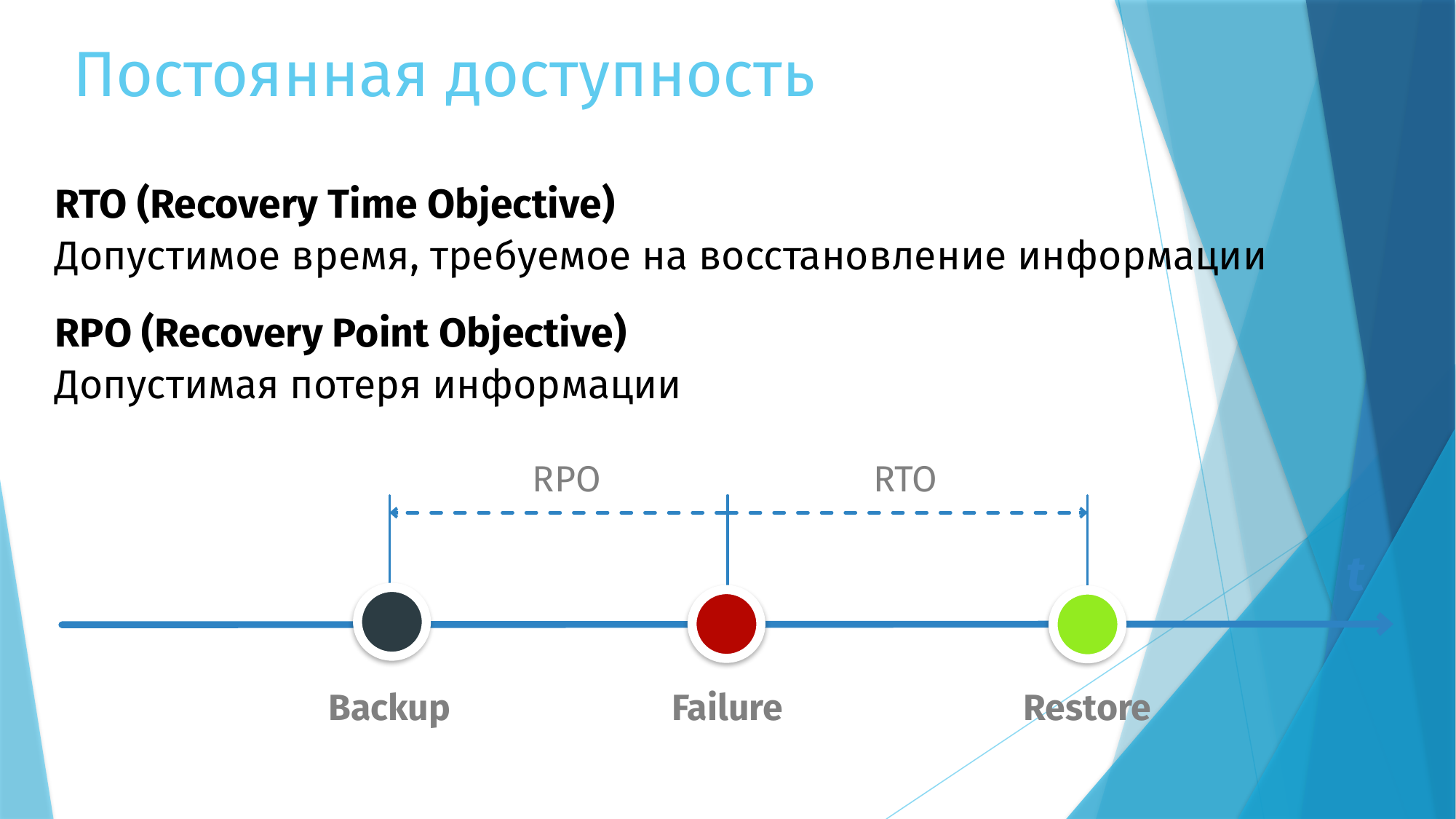

# Постоянная доступность
RTO (Recovery Time Objective)
Допустимое время, требуемое на восстановление информации
RPO (Recovery Point Objective)
Допустимая потеря информации
RPO
RTO
t

Backup
Failure
Restore